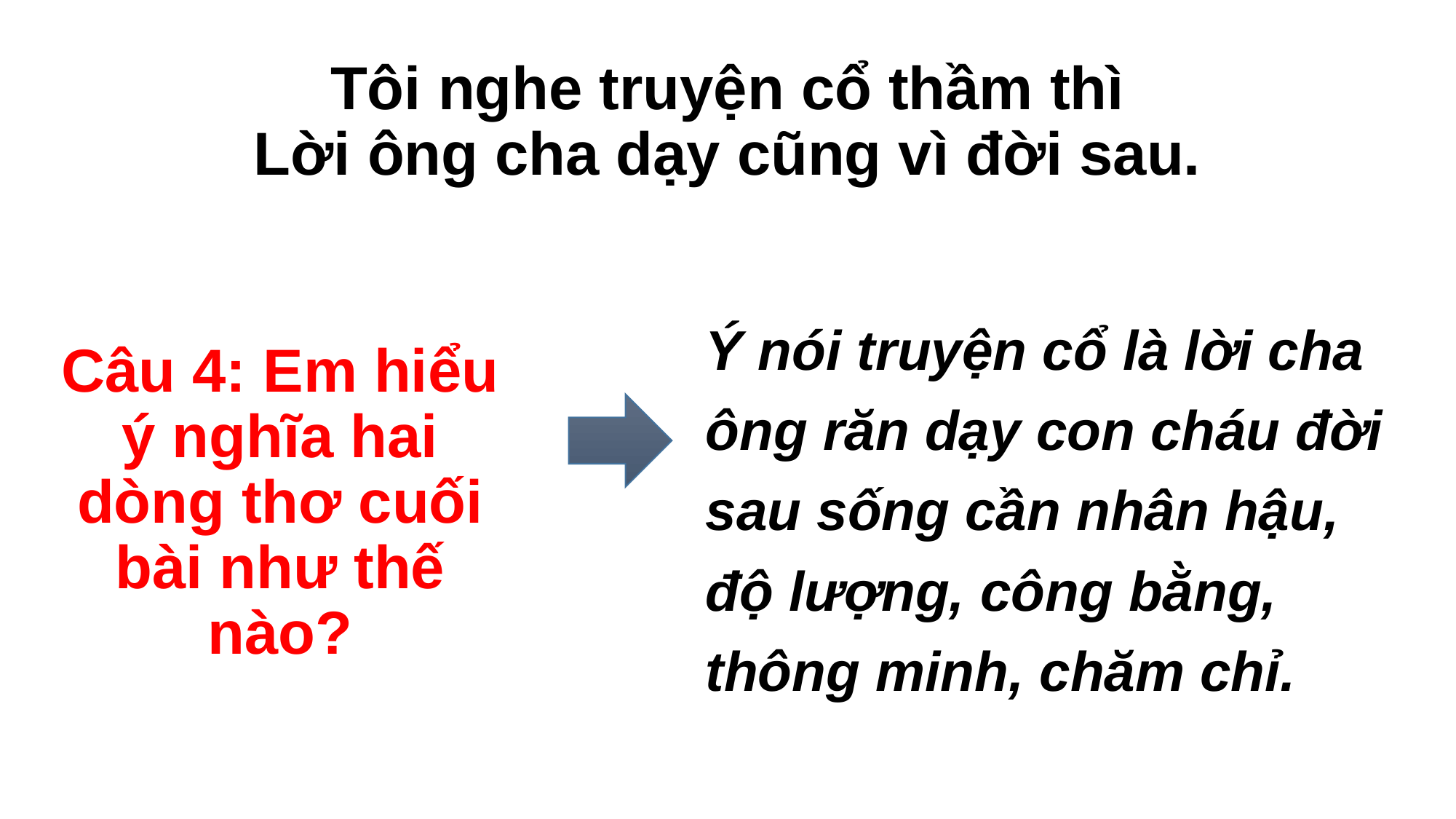

# Tôi nghe truyện cổ thầm thì Lời ông cha dạy cũng vì đời sau.
Ý nói truyện cổ là lời cha ông răn dạy con cháu đời sau sống cần nhân hậu, độ lượng, công bằng, thông minh, chăm chỉ.

Câu 4: Em hiểu ý nghĩa hai dòng thơ cuối bài như thế nào?